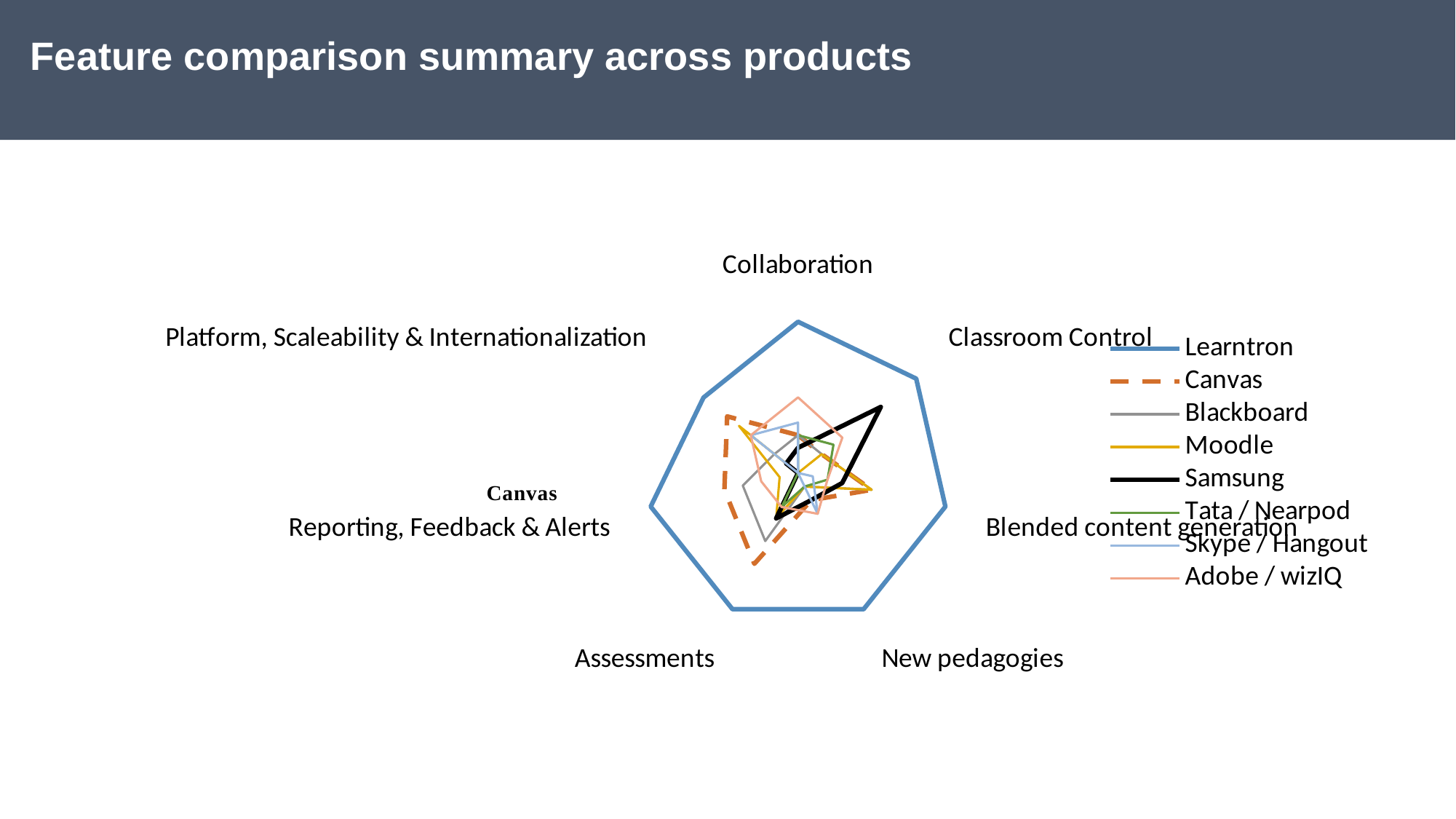

Feature comparison summary across products

### Chart

| Category | Learntron | Canvas | Blackboard | Moodle | Samsung | Tata / Nearpod | Skype / Hangout | Adobe / wizIQ |
|---|---|---|---|---|---|---|---|---|
| Collaboration | 1.0 | 0.25 | 0.25 | 0.0 | 0.16666666666666669 | 0.25 | 0.3333333333333333 | 0.5 |
| Classroom Control | 1.0 | 0.2 | 0.2 | 0.2 | 0.7000000000000001 | 0.30000000000000004 | 0.0 | 0.37500000000000006 |
| Blended content generation | 1.0 | 0.5 | 0.5 | 0.5 | 0.30000000000000004 | 0.2 | 0.1 | 0.2 |
| New pedagogies | 1.0 | 0.2 | 0.1 | 0.1 | 0.2 | 0.1 | 0.30000000000000004 | 0.30000000000000004 |
| Assessments | 1.0 | 0.6666666666666666 | 0.5 | 0.3333333333333333 | 0.3333333333333333 | 0.25 | 0.0 | 0.25 |
| Reporting, Feedback & Alerts | 1.0 | 0.5 | 0.37500000000000006 | 0.125 | 0.0 | 0.0 | 0.0 | 0.25 |
| Platform, Scaleability & Internationalization | 0.8 | 0.6000000000000001 | 0.2 | 0.5 | 0.1 | 0.0 | 0.4 | 0.4 |